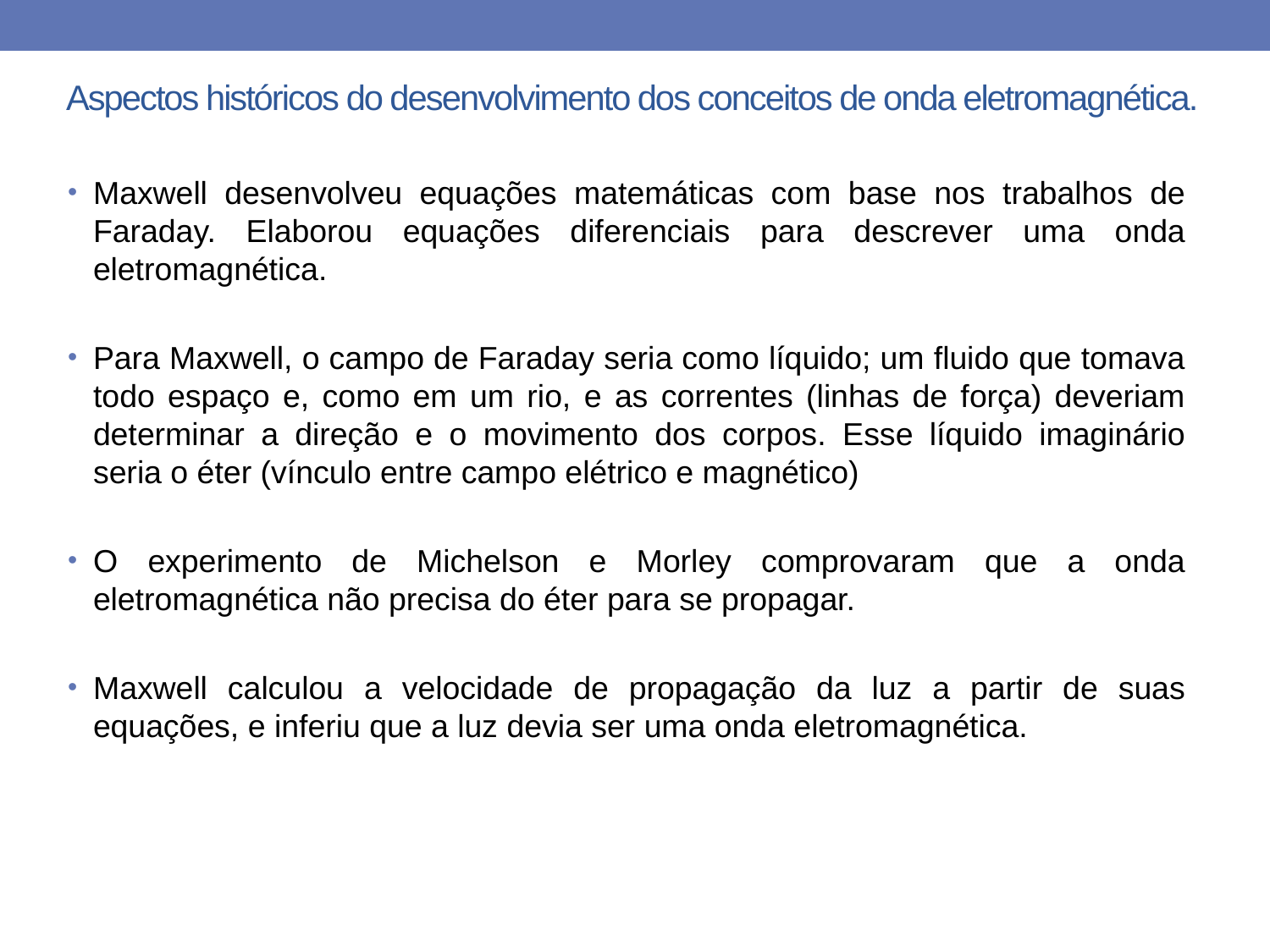

# Aspectos históricos do desenvolvimento dos conceitos de onda eletromagnética.
Maxwell desenvolveu equações matemáticas com base nos trabalhos de Faraday. Elaborou equações diferenciais para descrever uma onda eletromagnética.

Para Maxwell, o campo de Faraday seria como líquido; um fluido que tomava todo espaço e, como em um rio, e as correntes (linhas de força) deveriam determinar a direção e o movimento dos corpos. Esse líquido imaginário seria o éter (vínculo entre campo elétrico e magnético)

O experimento de Michelson e Morley comprovaram que a onda eletromagnética não precisa do éter para se propagar.

Maxwell calculou a velocidade de propagação da luz a partir de suas equações, e inferiu que a luz devia ser uma onda eletromagnética.